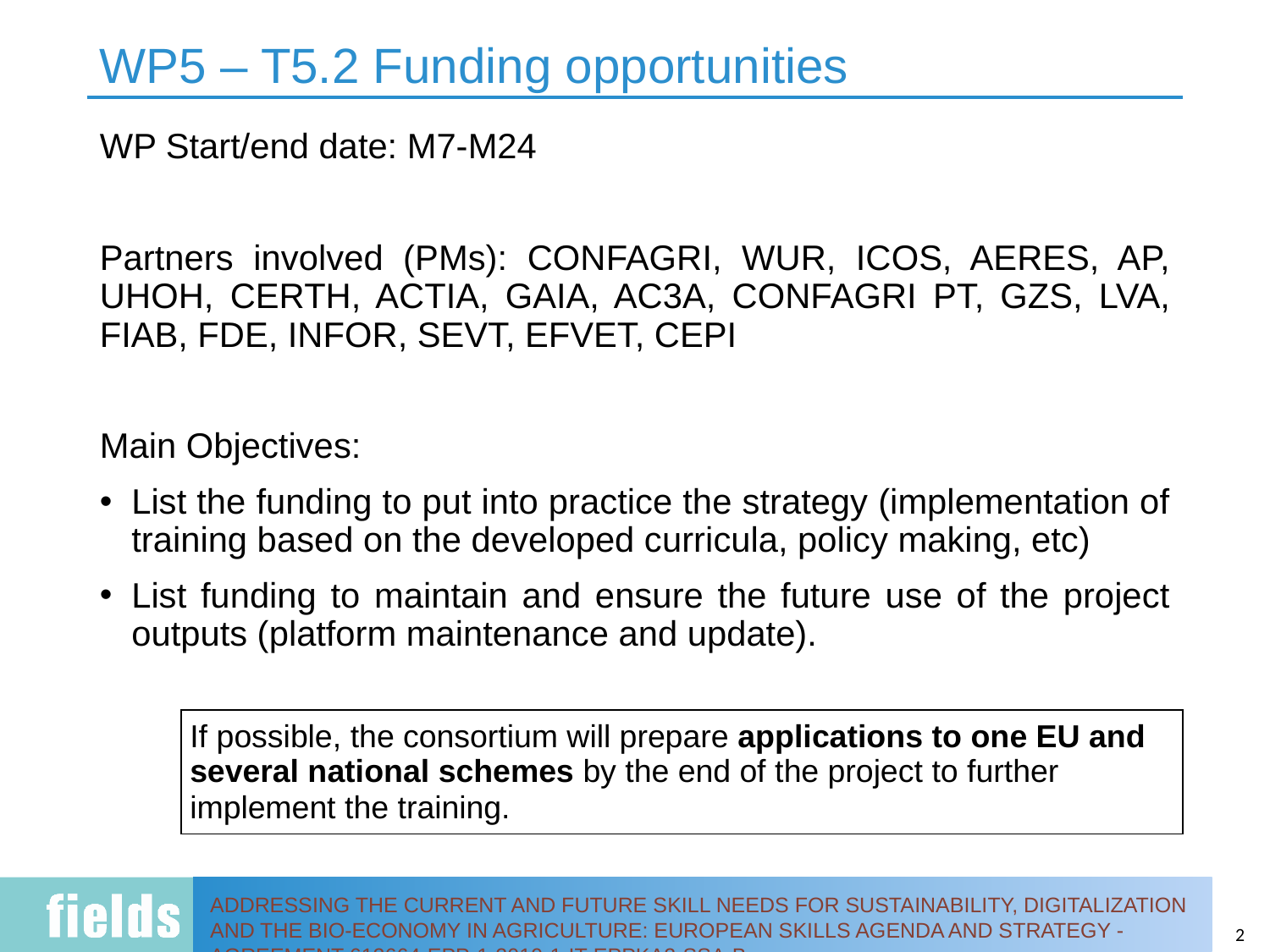

# WP5 – T5.2 Funding opportunities
WP Start/end date: M7-M24

Partners involved (PMs): CONFAGRI, WUR, ICOS, AERES, AP, UHOH, CERTH, ACTIA, GAIA, AC3A, CONFAGRI PT, GZS, LVA, FIAB, FDE, INFOR, SEVT, EFVET, CEPI

Main Objectives:
List the funding to put into practice the strategy (implementation of training based on the developed curricula, policy making, etc)
List funding to maintain and ensure the future use of the project outputs (platform maintenance and update).

| If possible, the consortium will prepare applications to one EU and several national schemes by the end of the project to further implement the training. |
| --- |
2